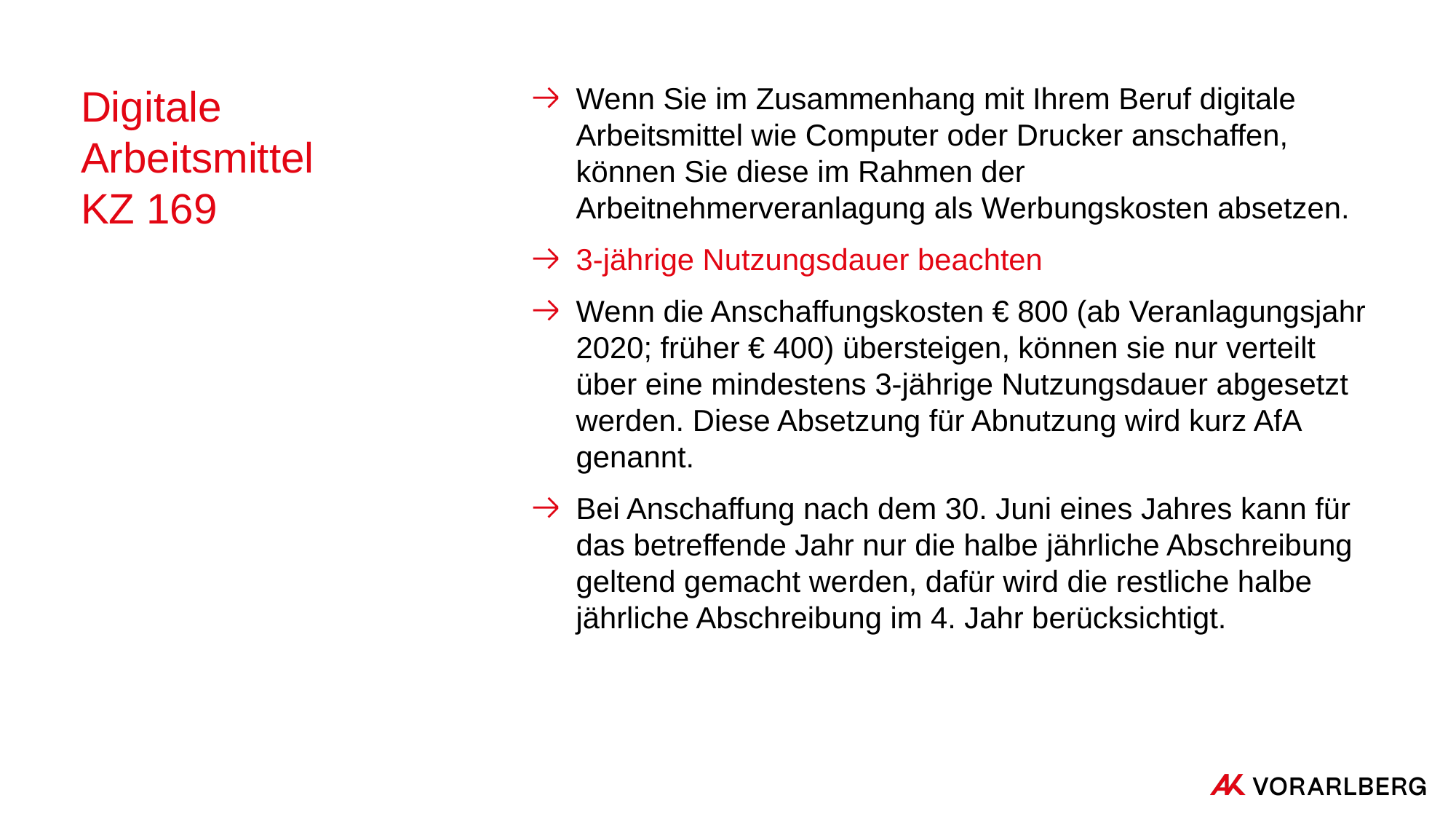

# Digitale Arbeitsmittel KZ 169
Wenn Sie im Zusammenhang mit Ihrem Beruf digitale Arbeitsmittel wie Computer oder Drucker anschaffen, können Sie diese im Rahmen der Arbeitnehmerveranlagung als Werbungskosten absetzen.
3-jährige Nutzungs­dauer be­achten
Wenn die Anschaffungskosten € 800 (ab Veranlagungsjahr 2020; früher € 400) übersteigen, können sie nur verteilt über eine mindestens 3-jährige Nutzungsdauer abgesetzt werden. Diese Absetzung für Abnutzung wird kurz AfA genannt.
Bei Anschaffung nach dem 30. Juni eines Jahres kann für das betreffende Jahr nur die halbe jährliche Abschreibung geltend gemacht werden, dafür wird die restliche halbe jährliche Abschreibung im 4. Jahr berücksichtigt.